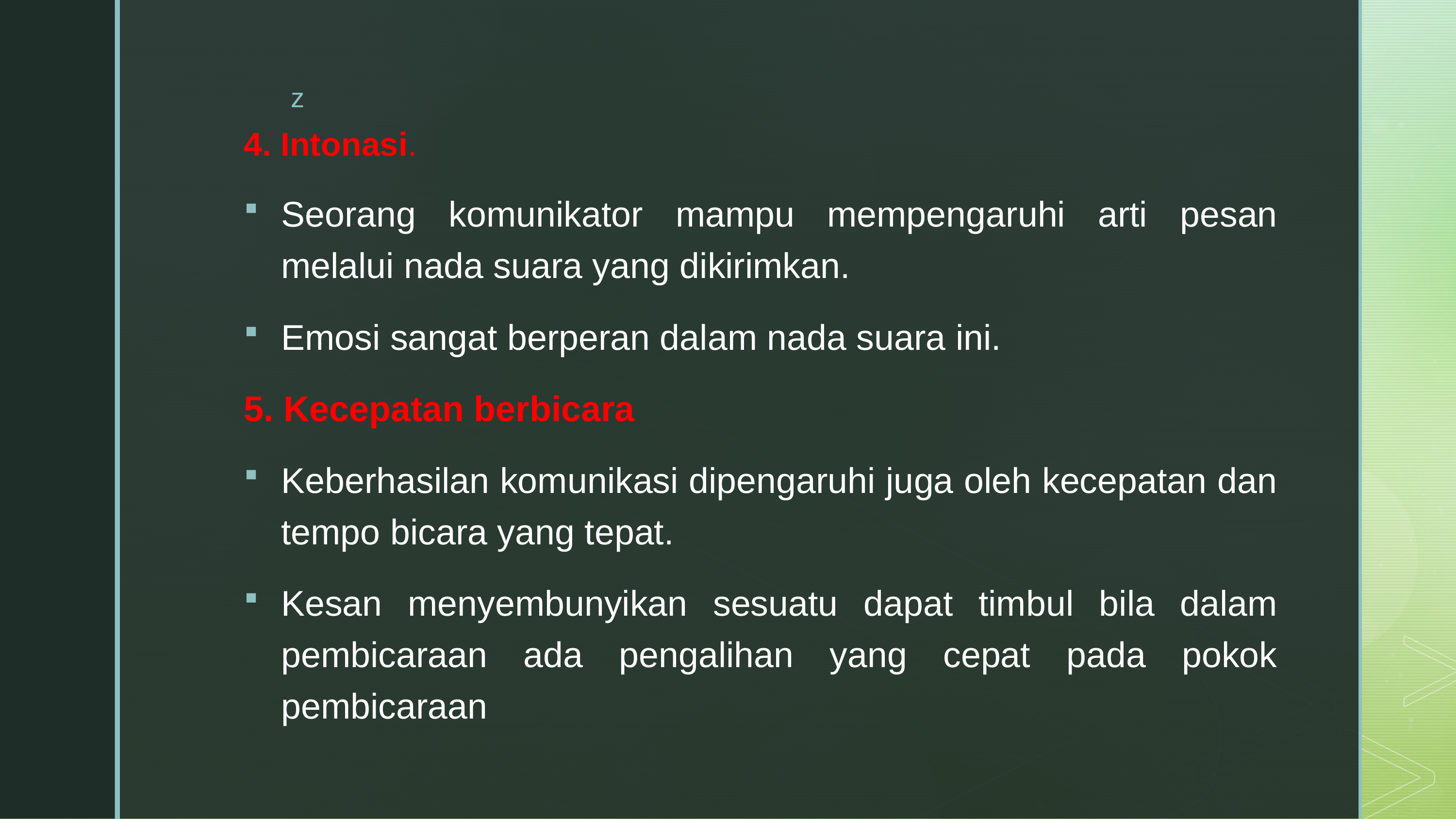

#
4. Intonasi.
Seorang komunikator mampu mempengaruhi arti pesan melalui nada suara yang dikirimkan.
Emosi sangat berperan dalam nada suara ini.
5. Kecepatan berbicara
Keberhasilan komunikasi dipengaruhi juga oleh kecepatan dan tempo bicara yang tepat.
Kesan menyembunyikan sesuatu dapat timbul bila dalam pembicaraan ada pengalihan yang cepat pada pokok pembicaraan